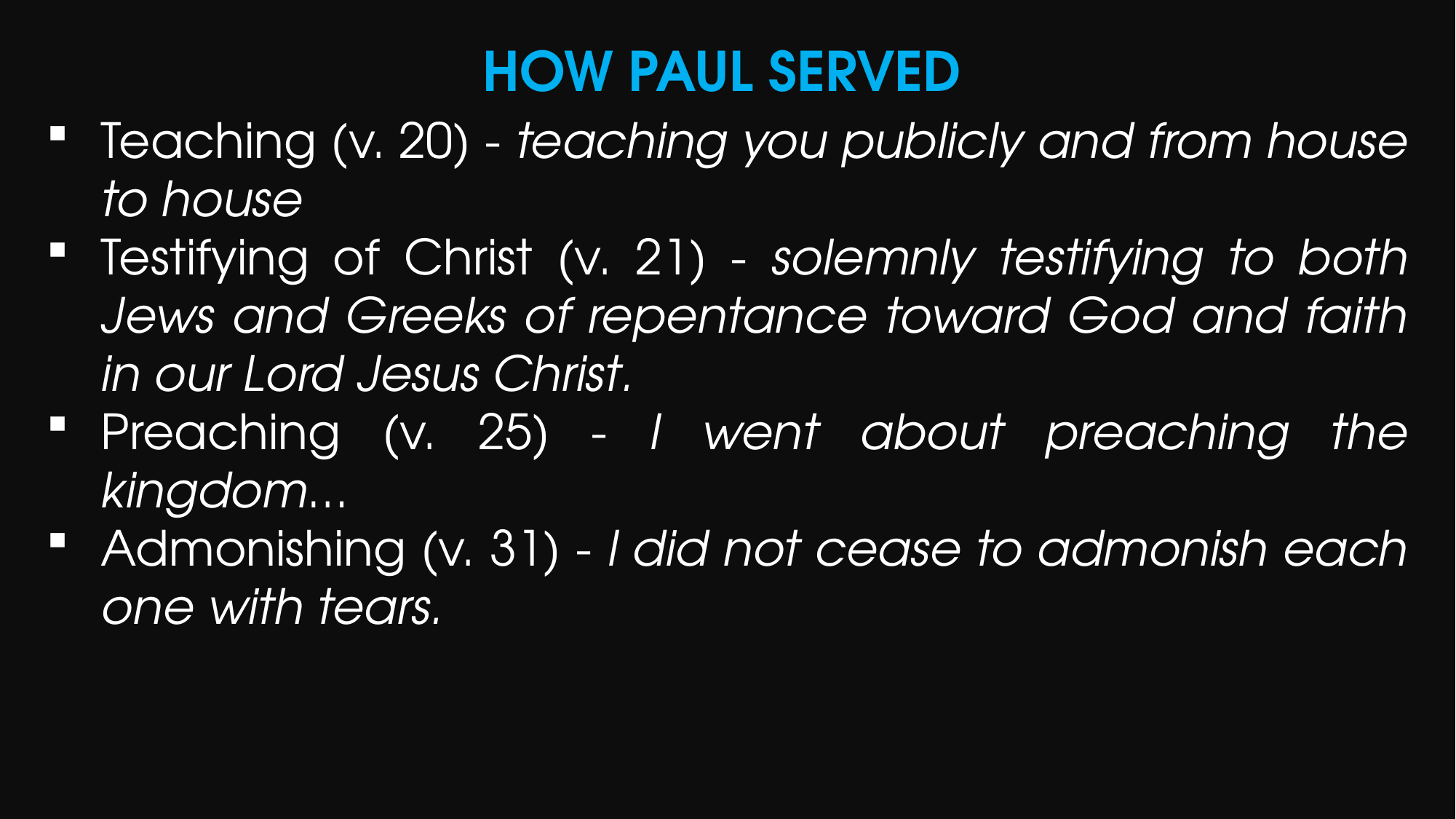

How Paul served
Teaching (v. 20) - teaching you publicly and from house to house
Testifying of Christ (v. 21) - solemnly testifying to both Jews and Greeks of repentance toward God and faith in our Lord Jesus Christ.
Preaching (v. 25) - I went about preaching the kingdom…
Admonishing (v. 31) - I did not cease to admonish each one with tears.